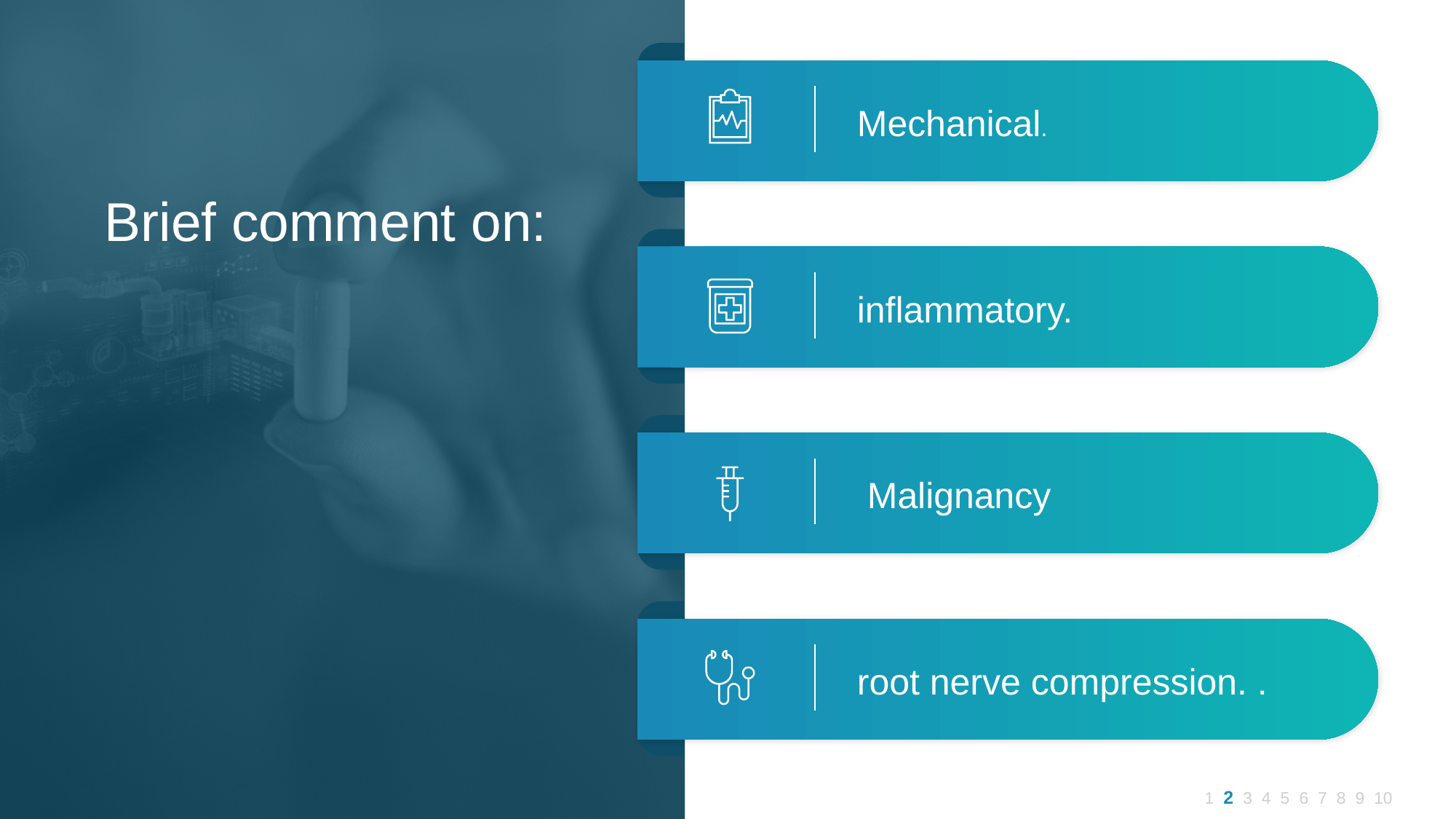

Mechanical.

Brief comment on:

inflammatory.

 Malignancy

root nerve compression. .

1  2  3  4  5  6  7  8  9  10